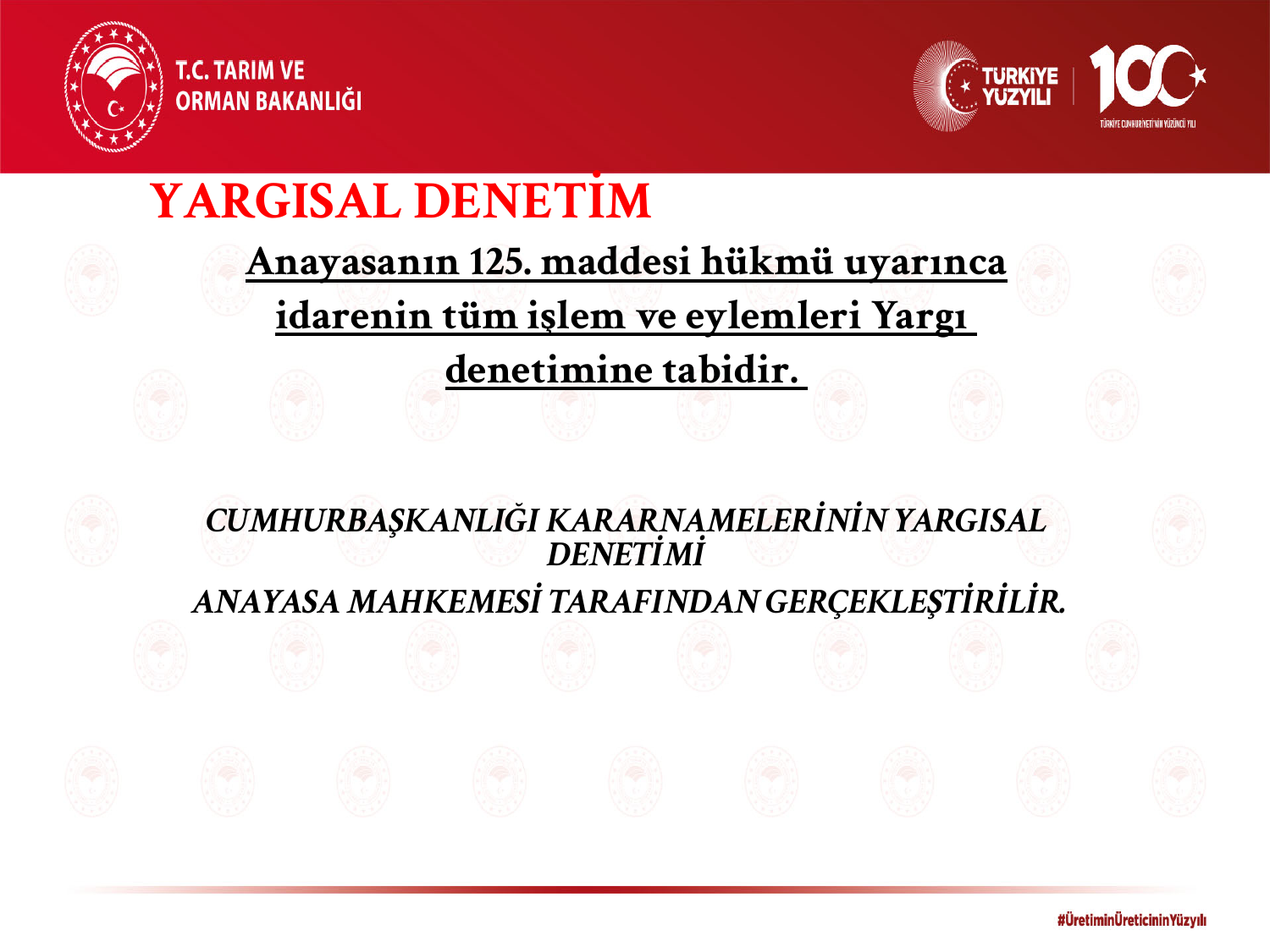

# YARGISAL DENETİM
Anayasanın 125. maddesi hükmü uyarınca
idarenin tüm işlem ve eylemleri Yargı
denetimine tabidir.

CUMHURBAŞKANLIĞI KARARNAMELERİNİN YARGISAL DENETİMİ
 ANAYASA MAHKEMESİ TARAFINDAN GERÇEKLEŞTİRİLİR.